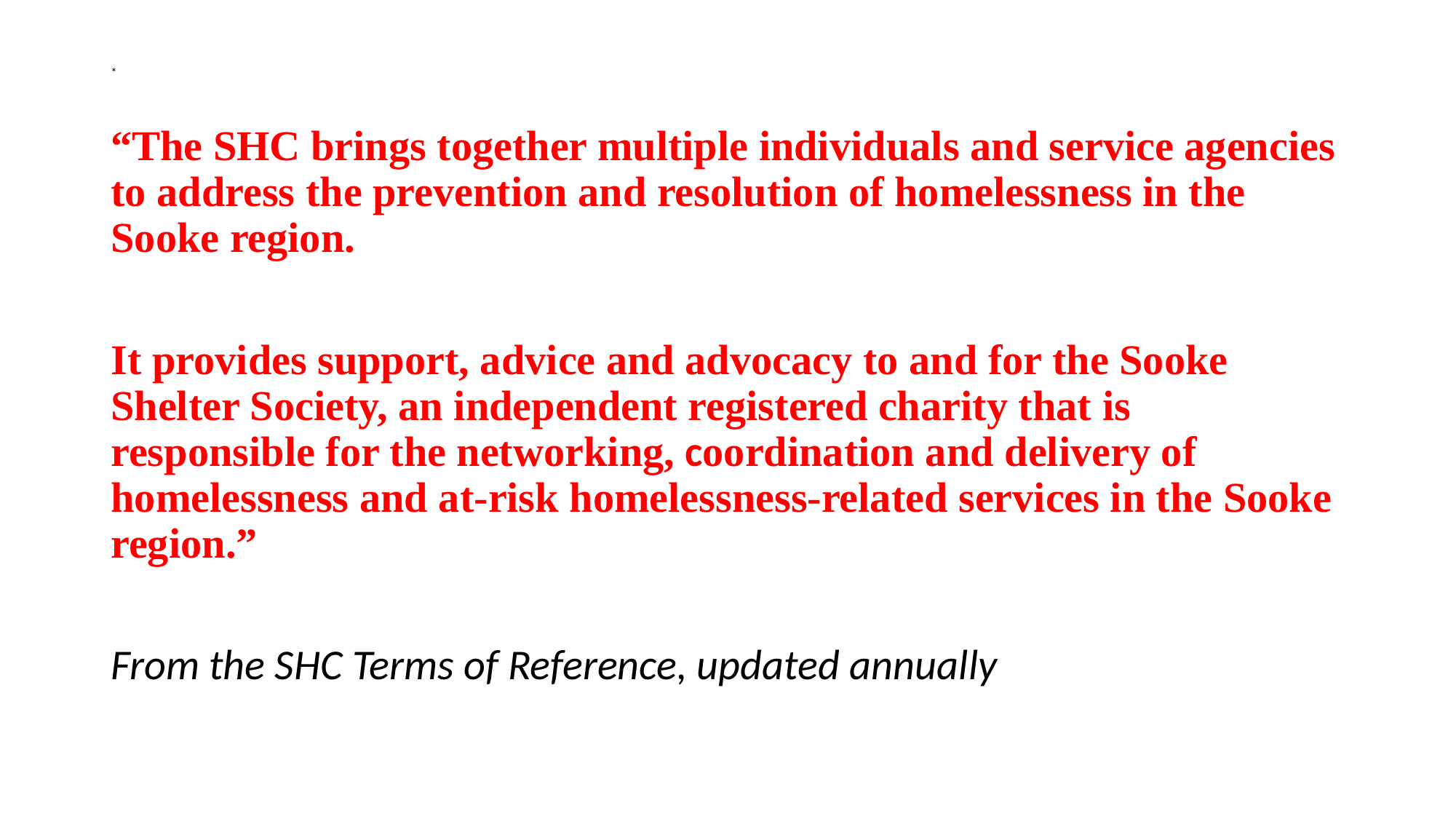

# *
“The SHC brings together multiple individuals and service agencies to address the prevention and resolution of homelessness in the Sooke region.

It provides support, advice and advocacy to and for the Sooke Shelter Society, an independent registered charity that is responsible for the networking, coordination and delivery of homelessness and at-risk homelessness-related services in the Sooke region.”

From the SHC Terms of Reference, updated annually